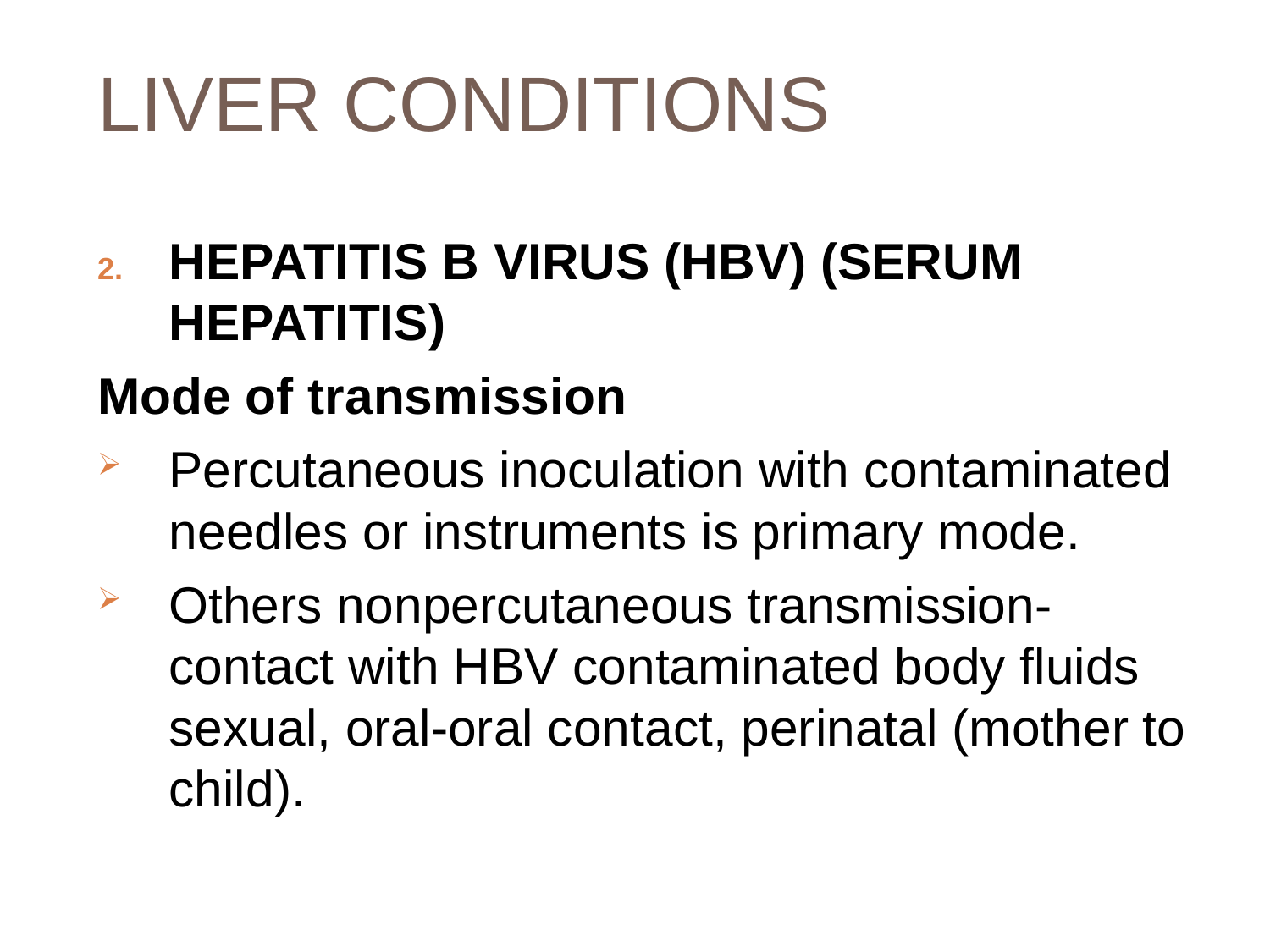

# LIVER CONDITIONS
HEPATITIS B VIRUS (HBV) (SERUM HEPATITIS)
Mode of transmission
Percutaneous inoculation with contaminated needles or instruments is primary mode.
Others nonpercutaneous transmission- contact with HBV contaminated body fluids sexual, oral-oral contact, perinatal (mother to child).